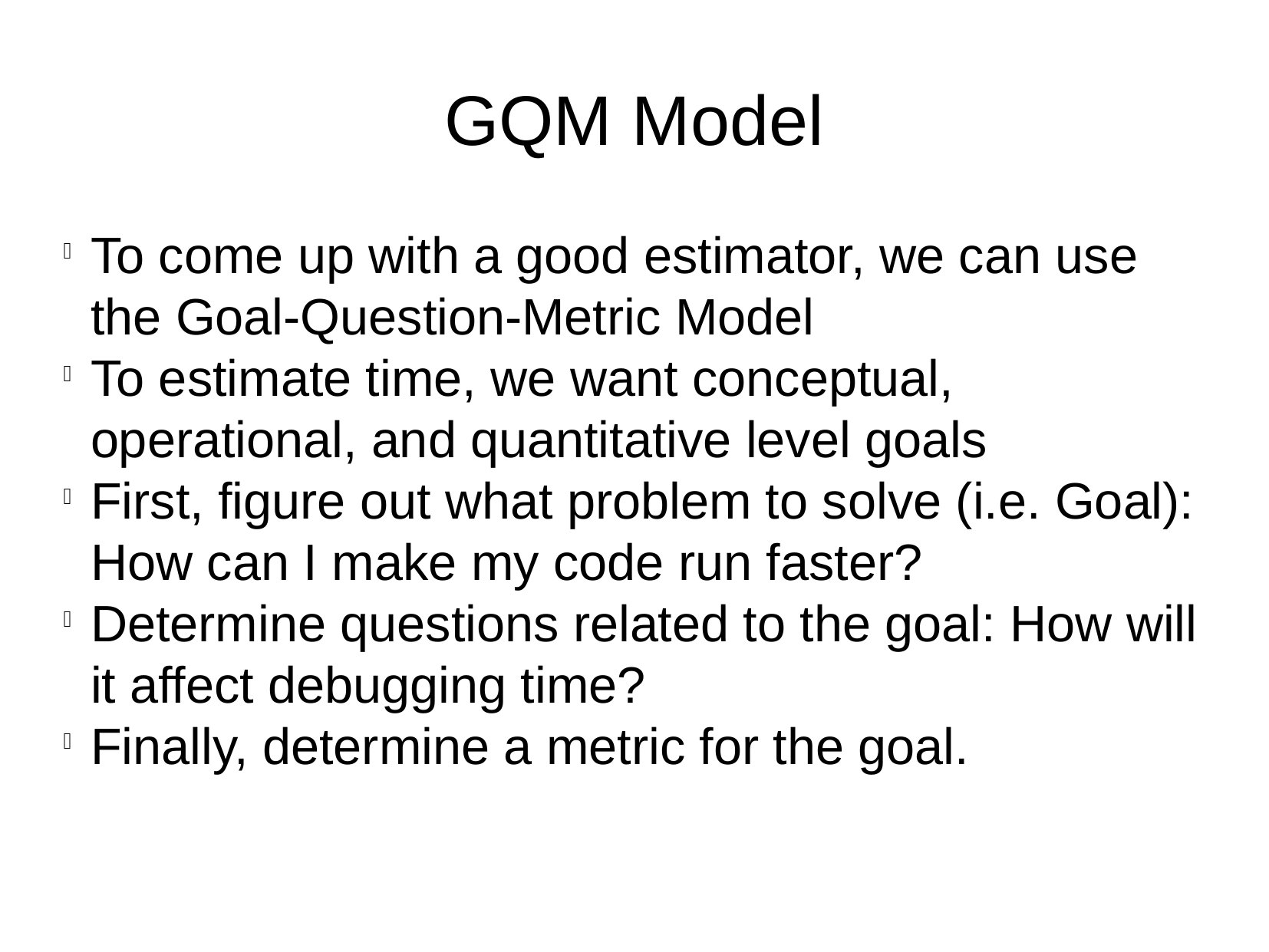

GQM Model
To come up with a good estimator, we can use the Goal-Question-Metric Model
To estimate time, we want conceptual, operational, and quantitative level goals
First, figure out what problem to solve (i.e. Goal): How can I make my code run faster?
Determine questions related to the goal: How will it affect debugging time?
Finally, determine a metric for the goal.